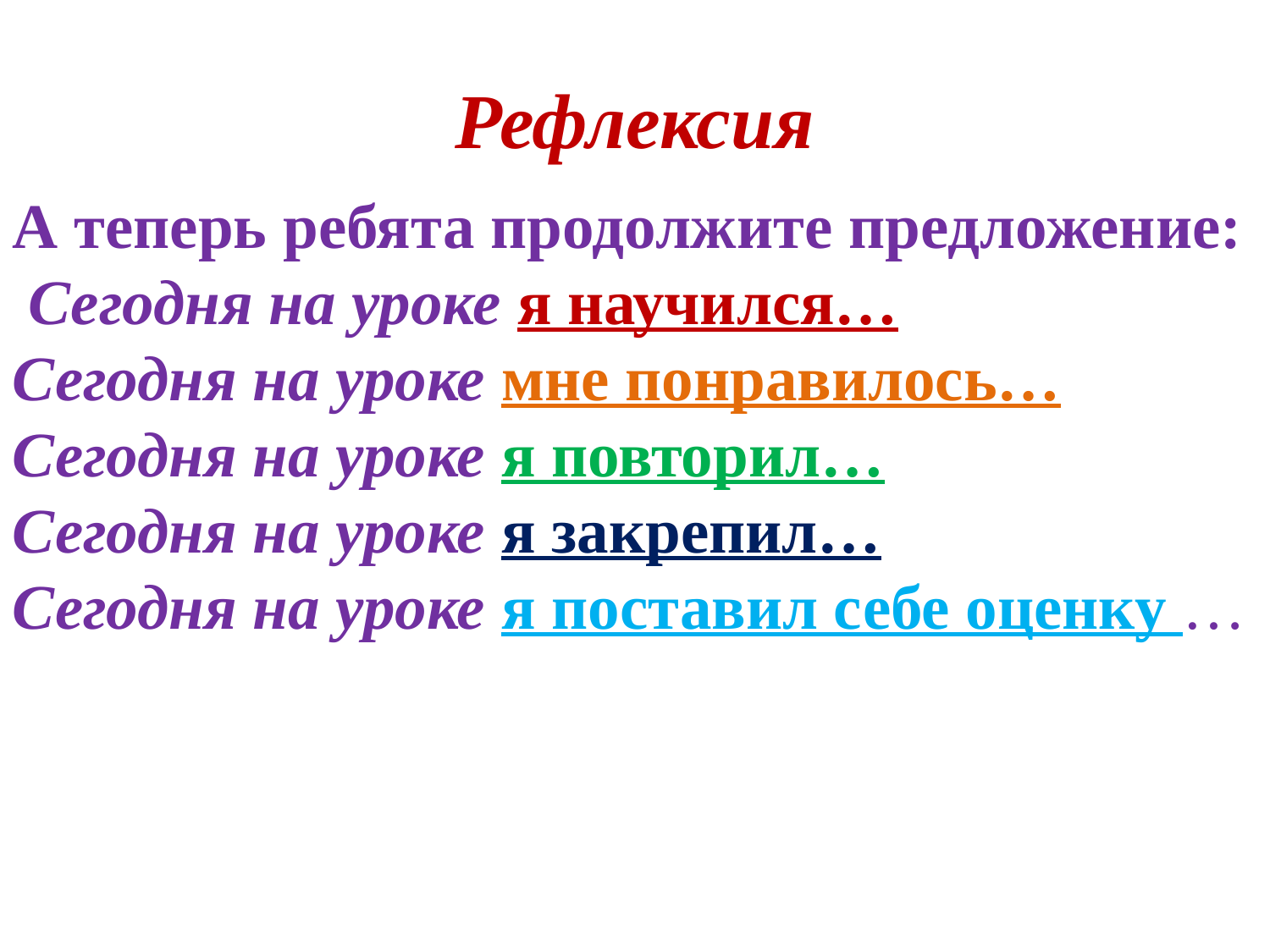

# Рефлексия

А теперь ребята продолжите предложение:
 Сегодня на уроке я научился…
Сегодня на уроке мне понравилось…
Сегодня на уроке я повторил…
Сегодня на уроке я закрепил…
Сегодня на уроке я поставил себе оценку …